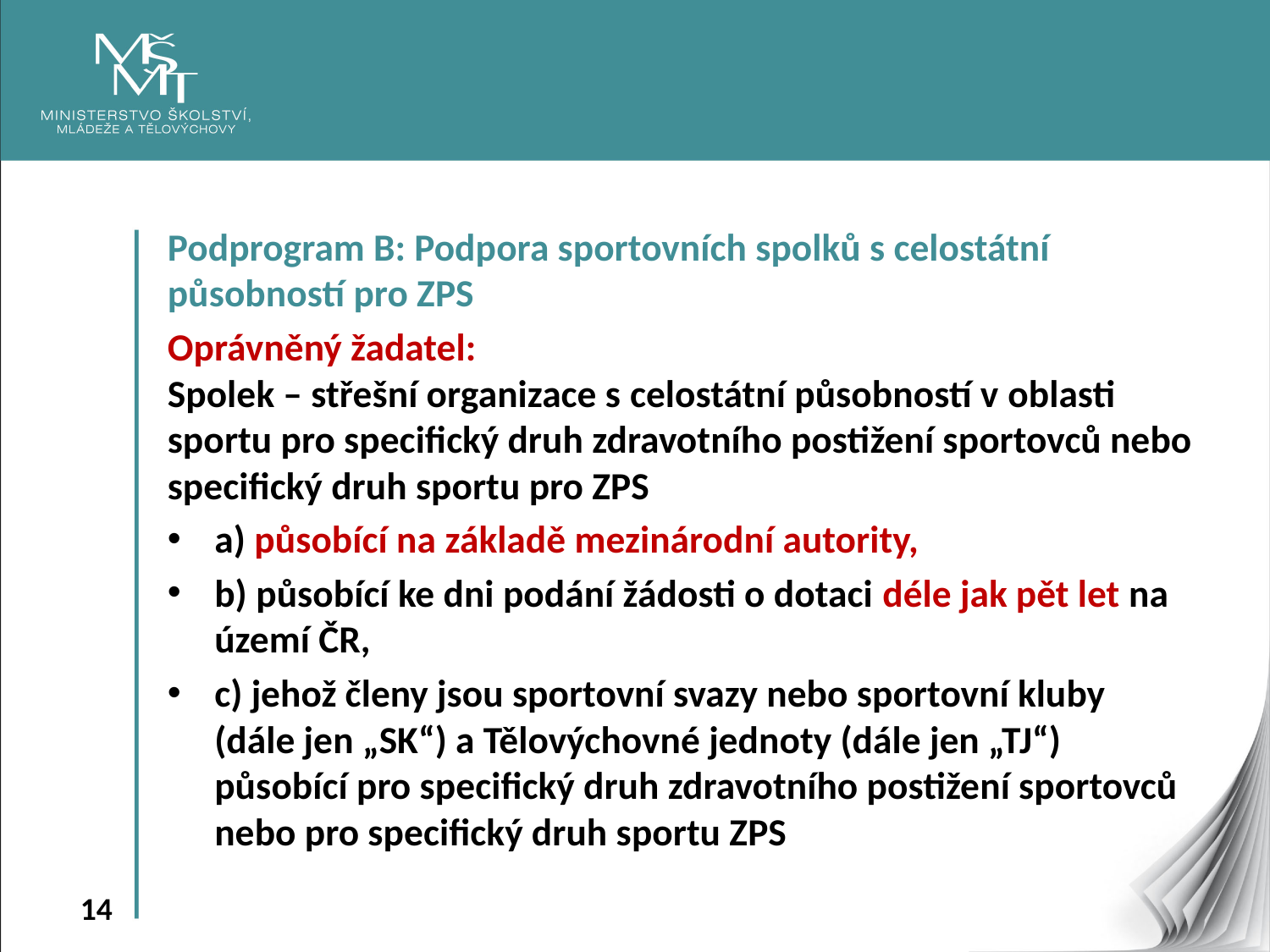

Podprogram B: Podpora sportovních spolků s celostátní působností pro ZPS
Oprávněný žadatel:
Spolek – střešní organizace s celostátní působností v oblasti sportu pro specifický druh zdravotního postižení sportovců nebo specifický druh sportu pro ZPS
a) působící na základě mezinárodní autority,
b) působící ke dni podání žádosti o dotaci déle jak pět let na území ČR,
c) jehož členy jsou sportovní svazy nebo sportovní kluby (dále jen „SK“) a Tělovýchovné jednoty (dále jen „TJ“) působící pro specifický druh zdravotního postižení sportovců nebo pro specifický druh sportu ZPS